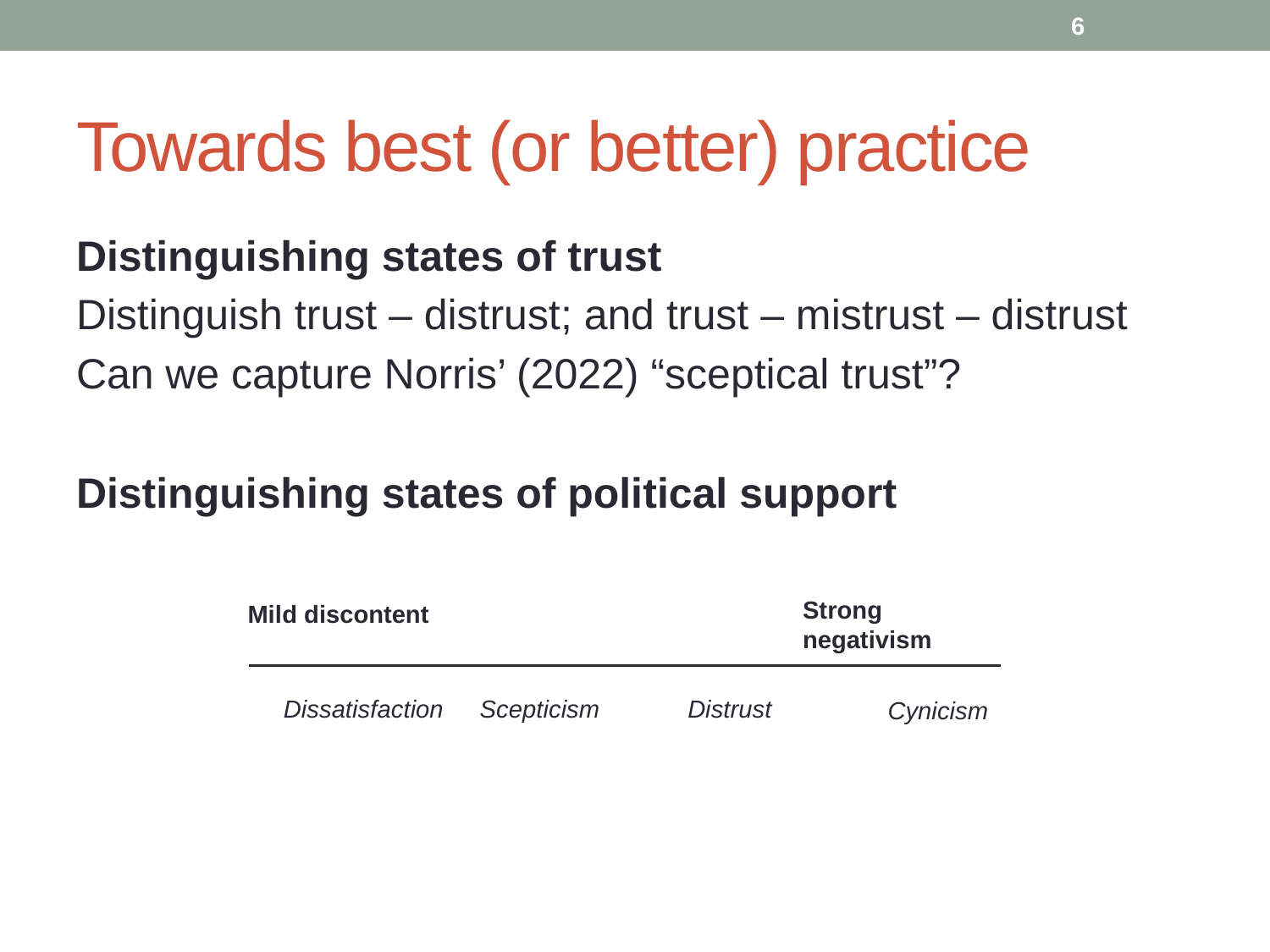

6

# Towards best (or better) practice

Distinguishing states of trust
Distinguish trust – distrust; and trust – mistrust – distrust
Can we capture Norris’ (2022) “sceptical trust”?

Distinguishing states of political support

Strong negativism
Mild discontent
Dissatisfaction
Scepticism
Distrust
Cynicism